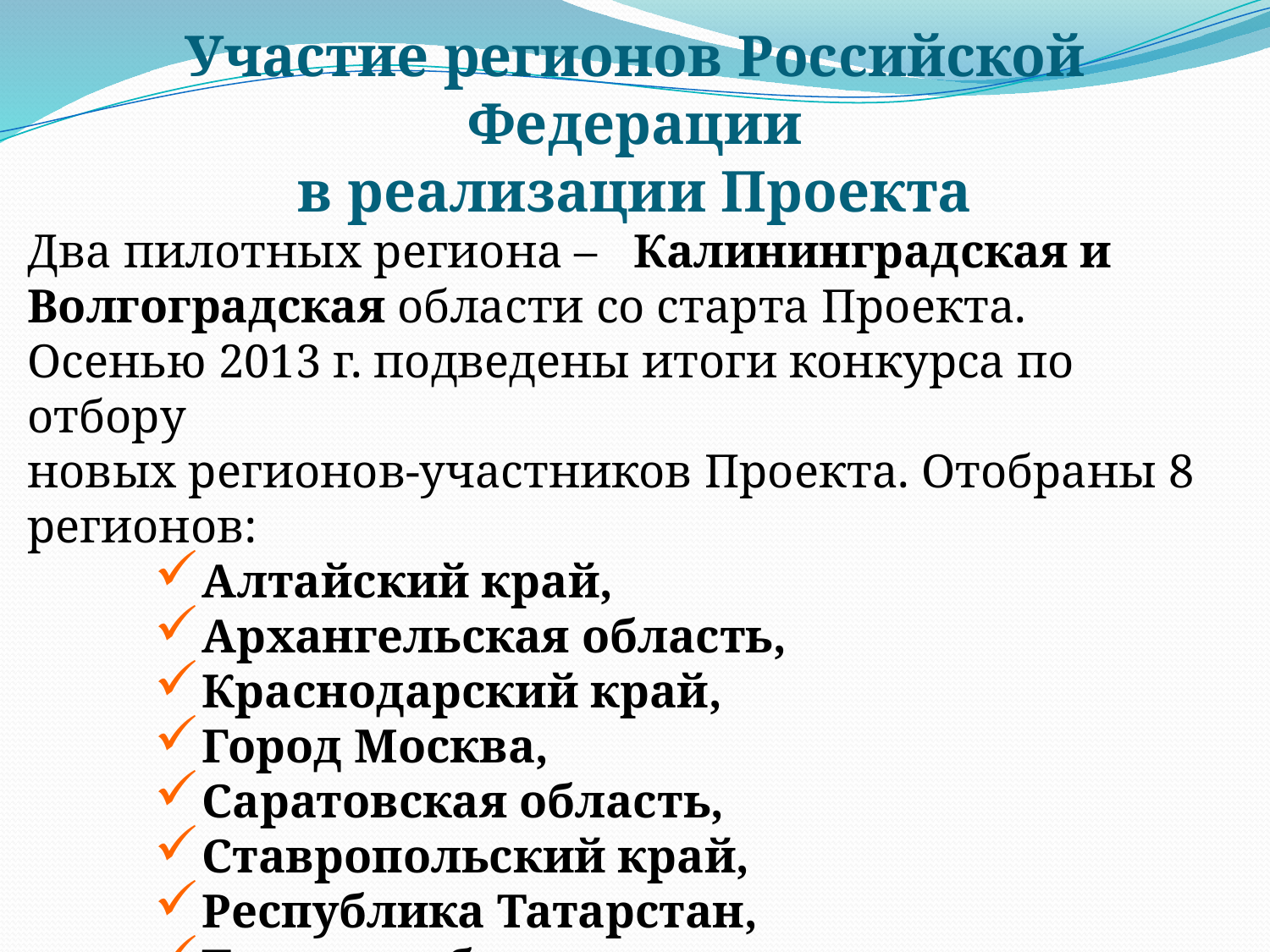

# Участие регионов Российской Федерации в реализации Проекта
Два пилотных региона –   Калининградская и Волгоградская области со старта Проекта.
Осенью 2013 г. подведены итоги конкурса по отбору
новых регионов-участников Проекта. Отобраны 8 регионов:
Алтайский край,
Архангельская область,
Краснодарский край,
Город Москва,
Саратовская область,
Ставропольский край,
Республика Татарстан,
Томская область.